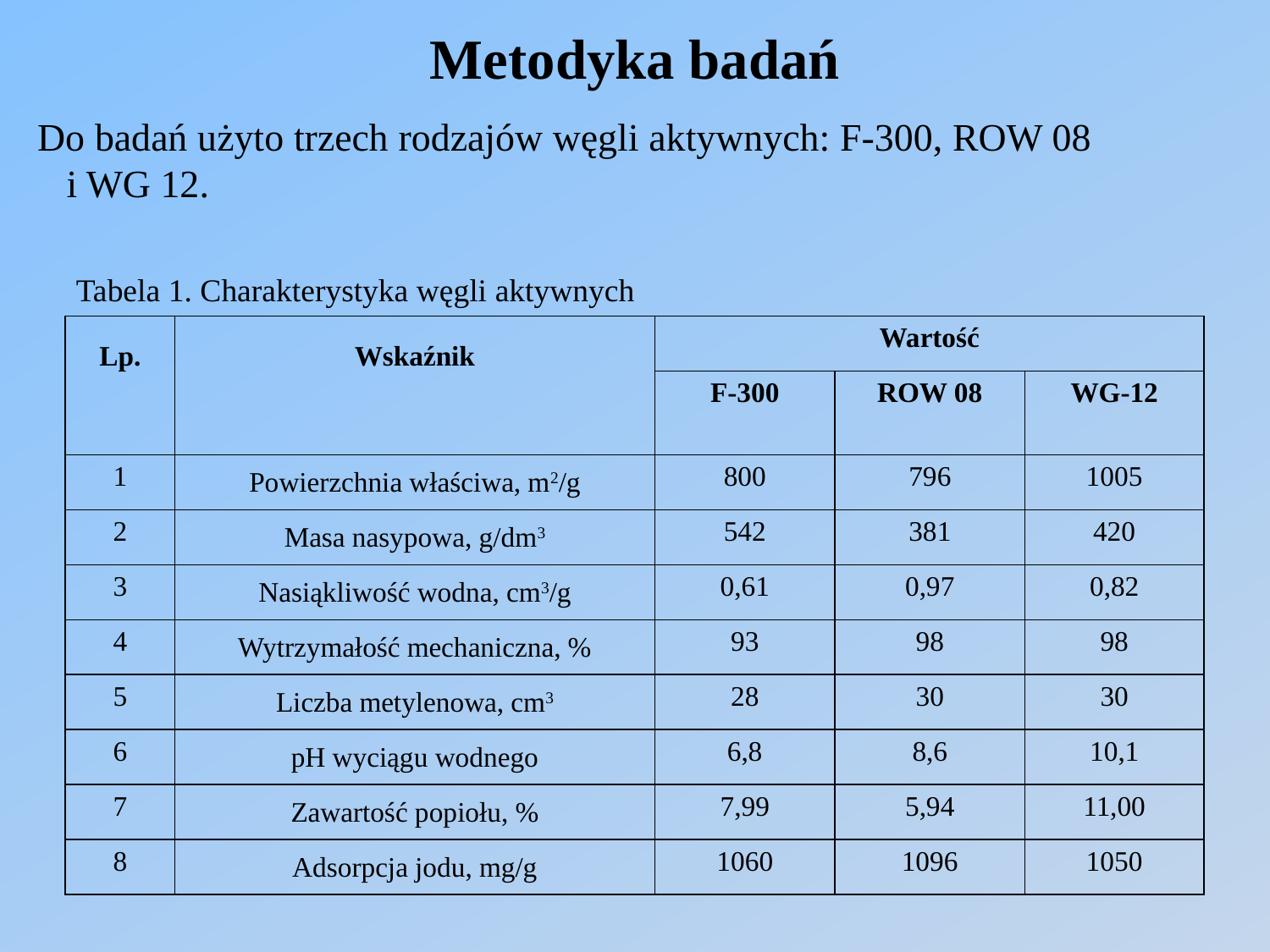

Metodyka badań
Do badań użyto trzech rodzajów węgli aktywnych: F-300, ROW 08               i WG 12.
Tabela 1. Charakterystyka węgli aktywnych
| Lp. | Wskaźnik | Wartość |  |  |
| --- | --- | --- | --- | --- |
|  |  | F-300 | ROW 08 | WG-12 |
| 1 | Powierzchnia właściwa, m2/g | 800 | 796 | 1005 |
| 2 | Masa nasypowa, g/dm3 | 542 | 381 | 420 |
| 3 | Nasiąkliwość wodna, cm3/g | 0,61 | 0,97 | 0,82 |
| 4 | Wytrzymałość mechaniczna, % | 93 | 98 | 98 |
| 5 | Liczba metylenowa, cm3 | 28 | 30 | 30 |
| 6 | pH wyciągu wodnego | 6,8 | 8,6 | 10,1 |
| 7 | Zawartość popiołu, % | 7,99 | 5,94 | 11,00 |
| 8 | Adsorpcja jodu, mg/g | 1060 | 1096 | 1050 |